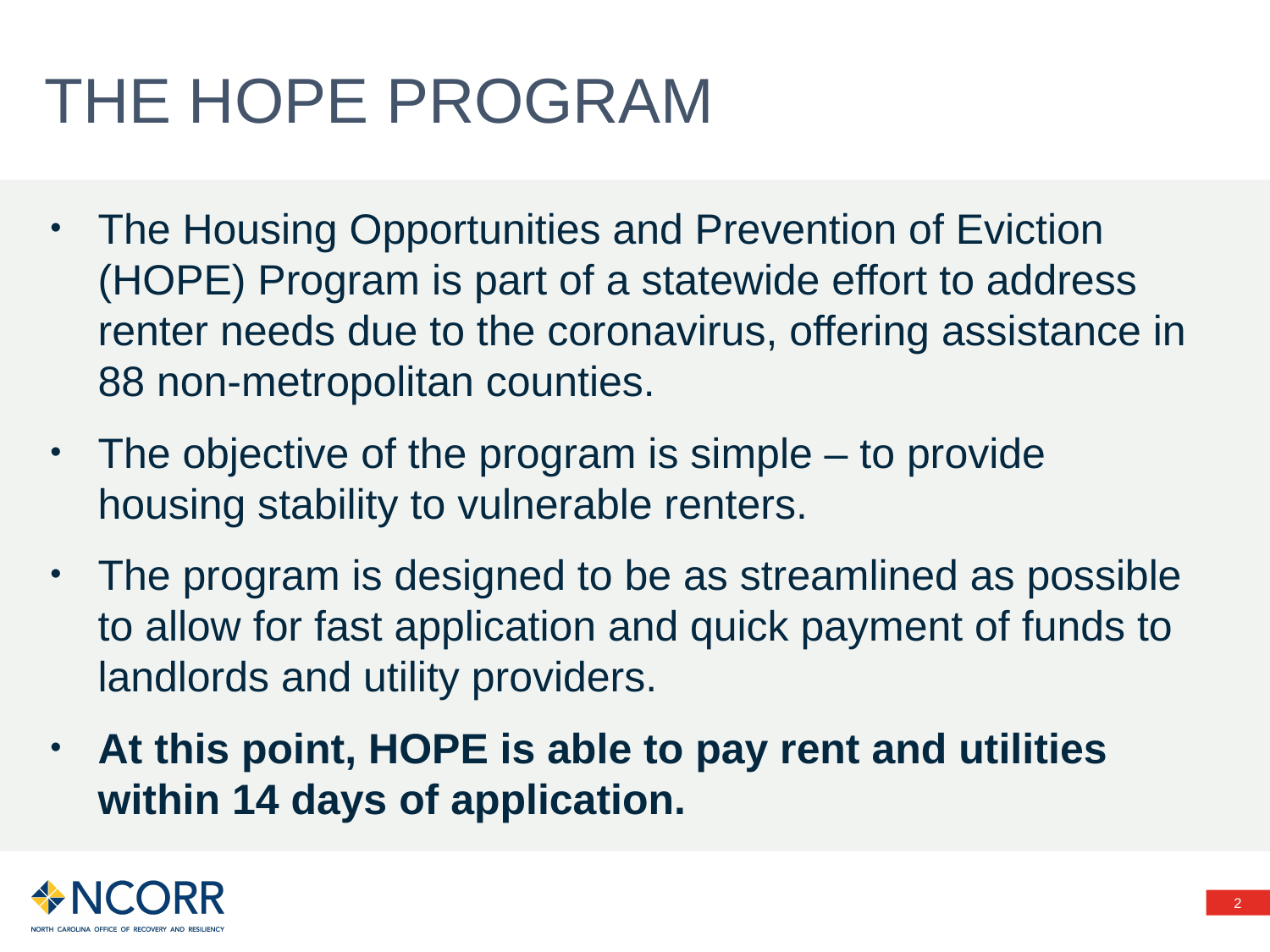

# The Hope program
The Housing Opportunities and Prevention of Eviction (HOPE) Program is part of a statewide effort to address renter needs due to the coronavirus, offering assistance in 88 non-metropolitan counties.
The objective of the program is simple – to provide housing stability to vulnerable renters.
The program is designed to be as streamlined as possible to allow for fast application and quick payment of funds to landlords and utility providers.
At this point, HOPE is able to pay rent and utilities within 14 days of application.